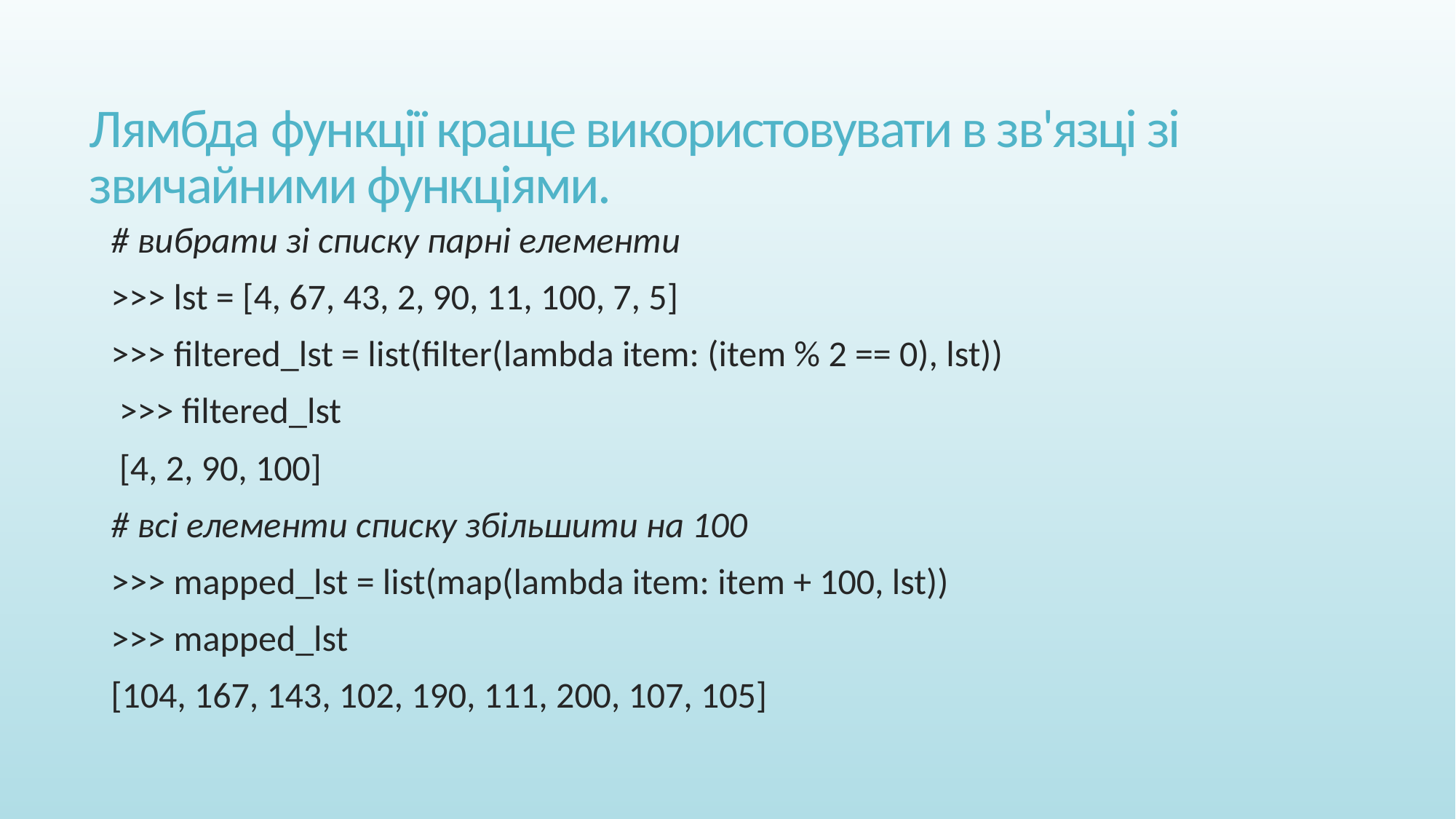

# Лямбда функції краще використовувати в зв'язці зі звичайними функціями.
# вибрати зі списку парні елементи
>>> lst = [4, 67, 43, 2, 90, 11, 100, 7, 5]
>>> filtered_lst = list(filter(lambda item: (item % 2 == 0), lst))
 >>> filtered_lst
 [4, 2, 90, 100]
# всі елементи списку збільшити на 100
>>> mapped_lst = list(map(lambda item: item + 100, lst))
>>> mapped_lst
[104, 167, 143, 102, 190, 111, 200, 107, 105]